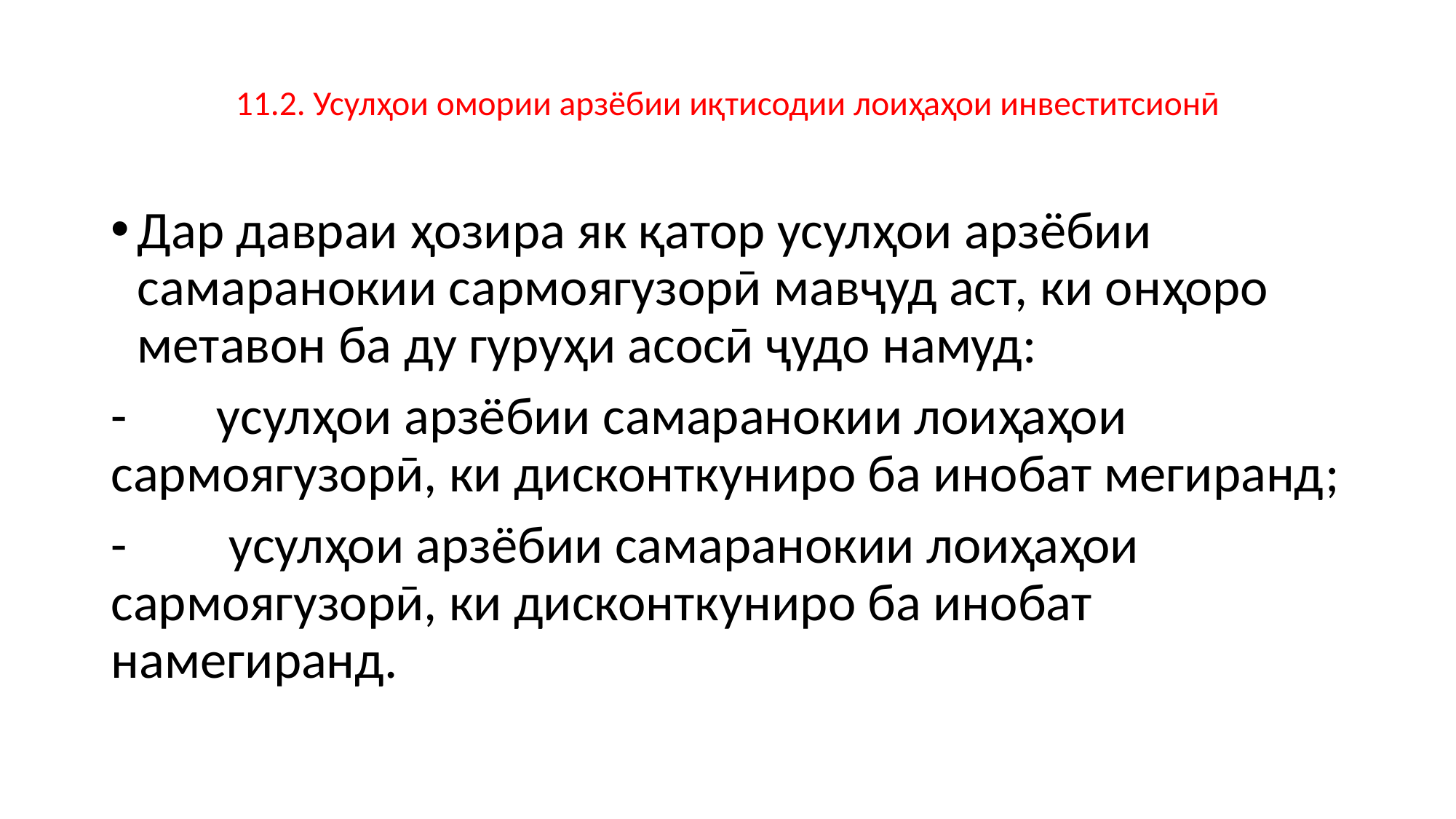

# 11.2. Усулҳои омории арзёбии иқтисодии лоиҳаҳои инвеститсионӣ
Дар давраи ҳозира як қатор усулҳои арзёбии самаранокии сармоягузорӣ мавҷуд аст, ки онҳоро метавон ба ду гуруҳи асосӣ ҷудо намуд:
-	усулҳои арзёбии самаранокии лоиҳаҳои сармоягузорӣ, ки дисконткуниро ба инобат мегиранд;
-	 усулҳои арзёбии самаранокии лоиҳаҳои сармоягузорӣ, ки дисконткуниро ба инобат намегиранд.